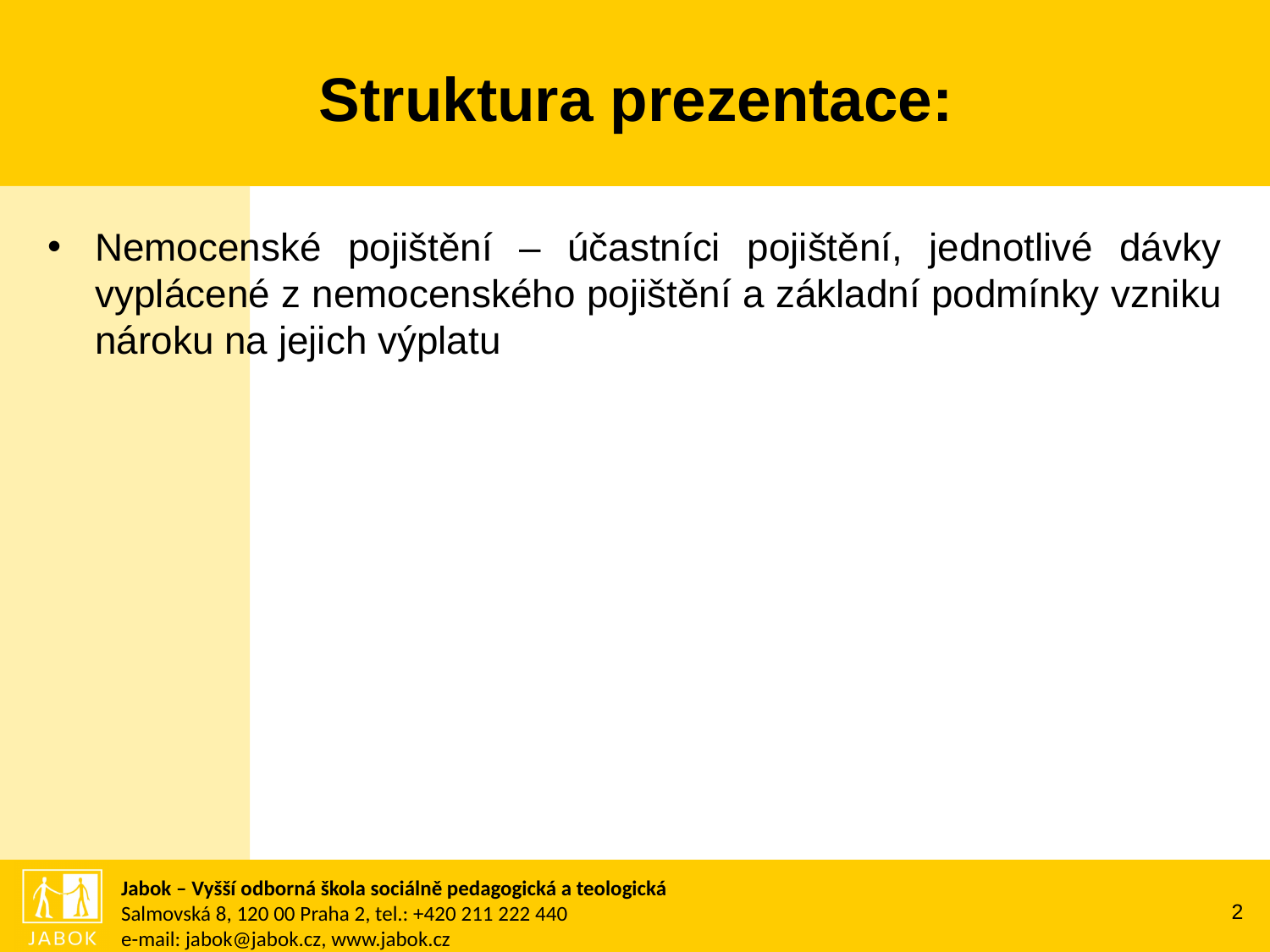

# Struktura prezentace:
Nemocenské pojištění – účastníci pojištění, jednotlivé dávky vyplácené z nemocenského pojištění a základní podmínky vzniku nároku na jejich výplatu